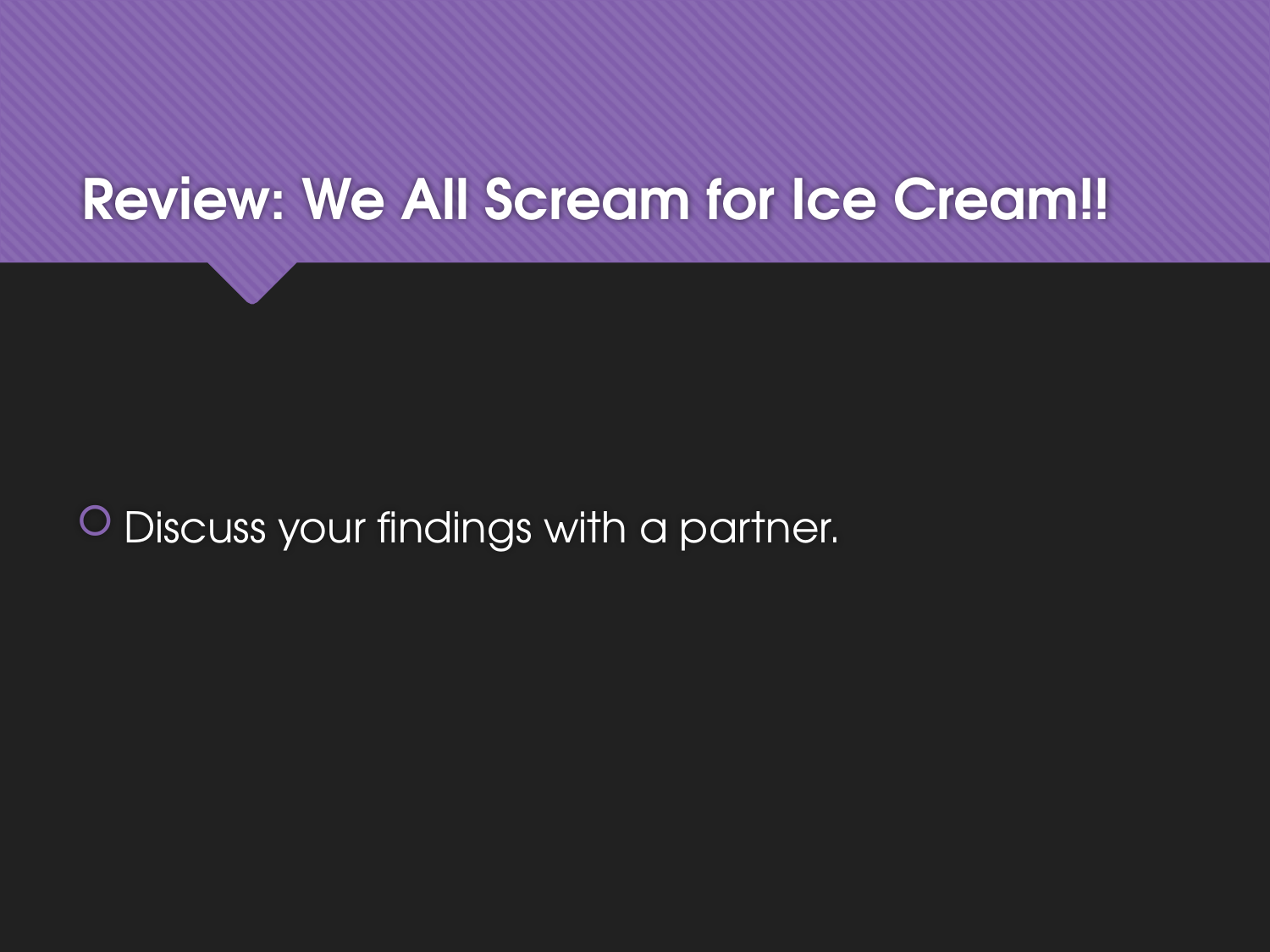

# Review: We All Scream for Ice Cream!!
Discuss your findings with a partner.